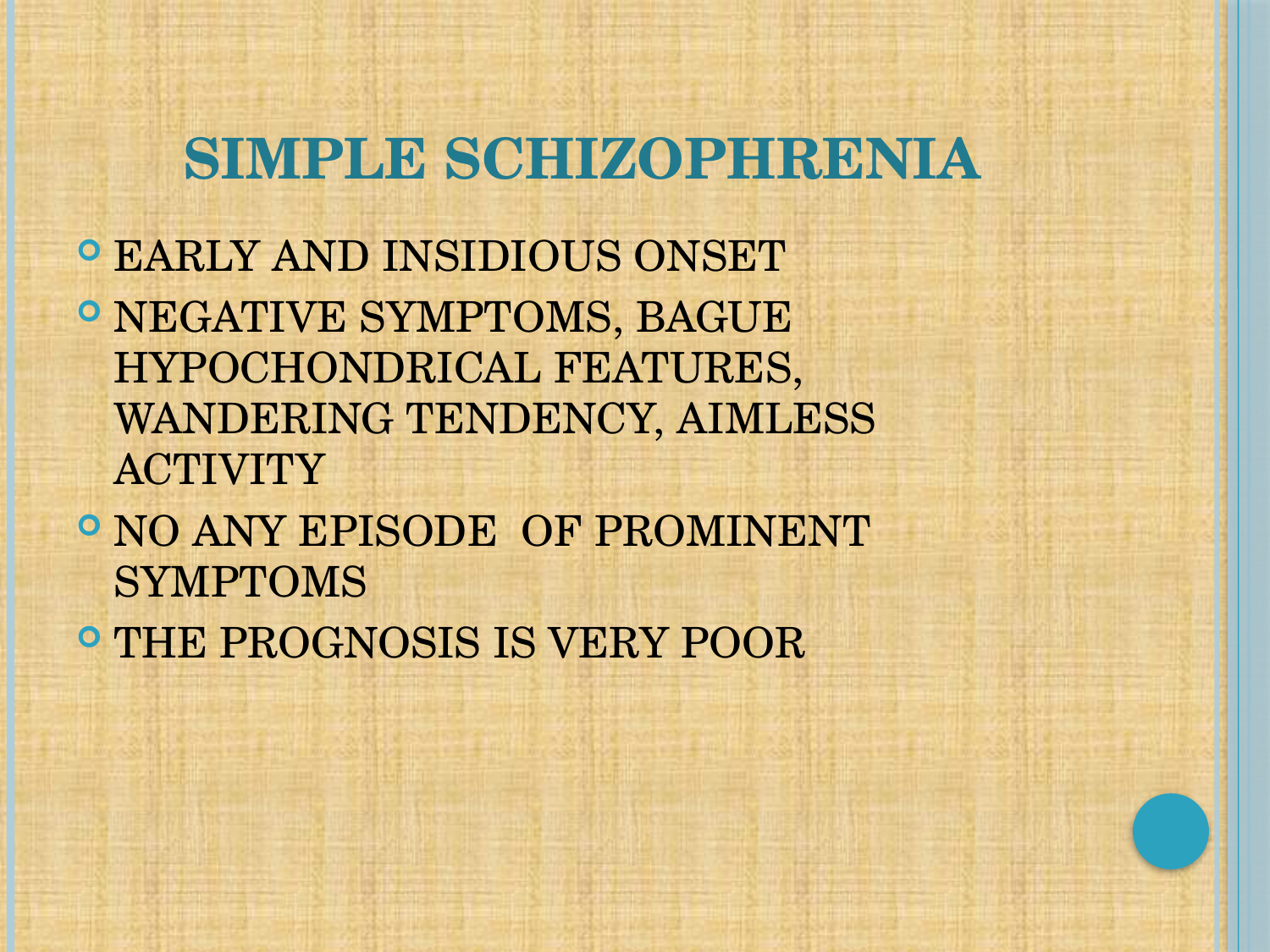

# SIMPLE SCHIZOPHRENIA
EARLY AND INSIDIOUS ONSET
NEGATIVE SYMPTOMS, BAGUE HYPOCHONDRICAL FEATURES, WANDERING TENDENCY, AIMLESS ACTIVITY
NO ANY EPISODE  OF PROMINENT SYMPTOMS
THE PROGNOSIS IS VERY POOR